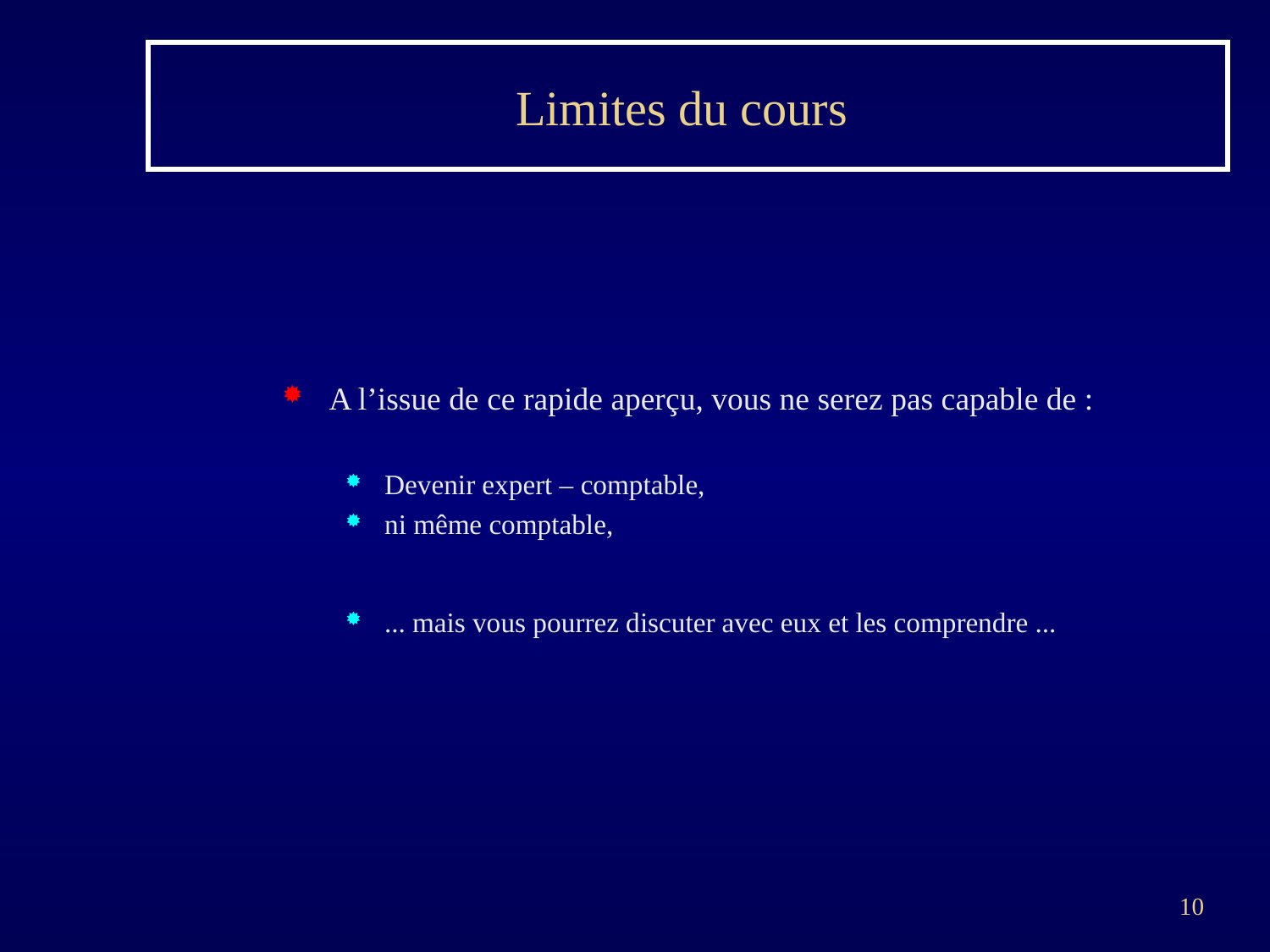

# Limites du cours
A l’issue de ce rapide aperçu, vous ne serez pas capable de :

Devenir expert – comptable,
ni même comptable,

... mais vous pourrez discuter avec eux et les comprendre ...
10